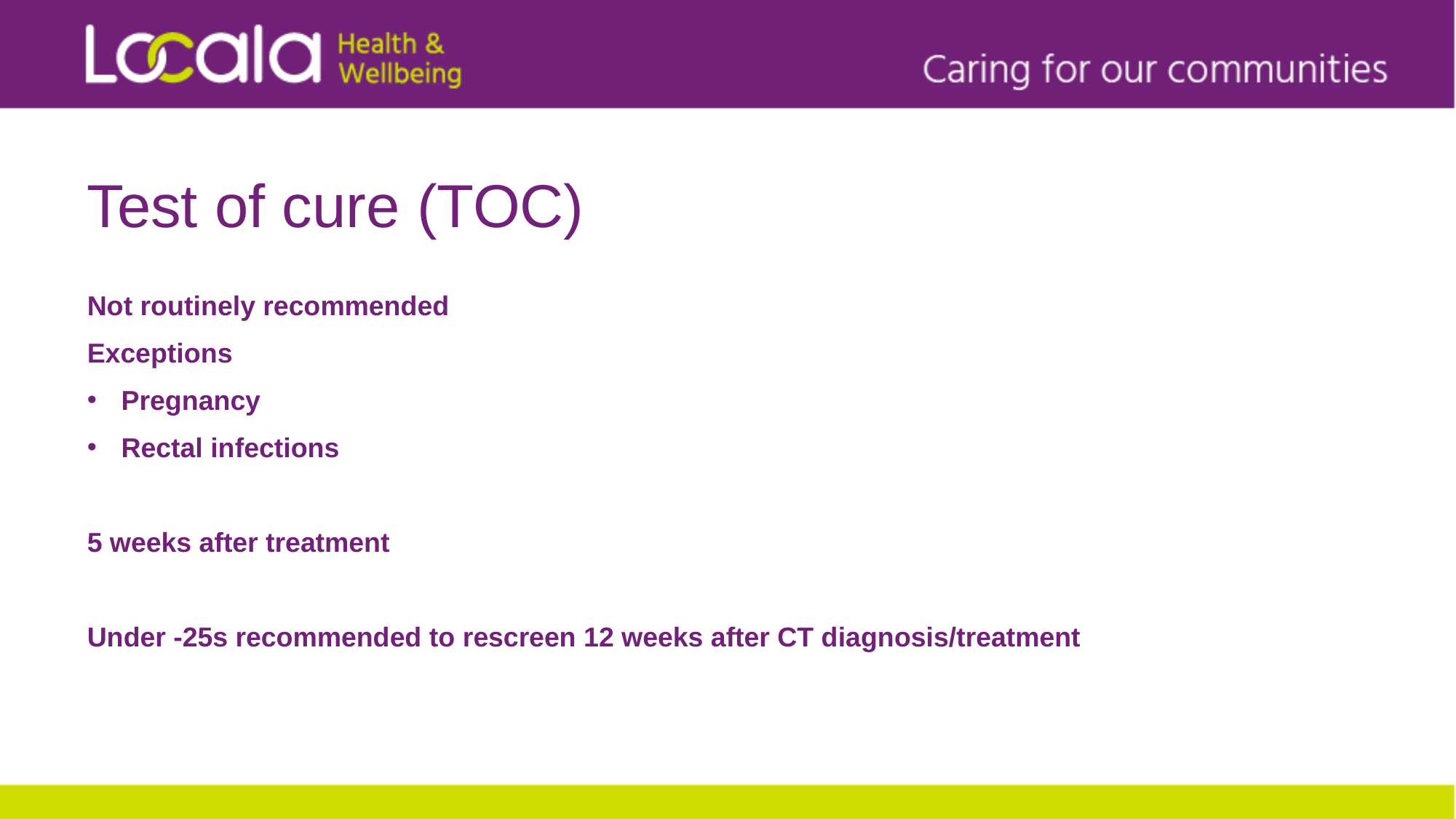

# Test of cure (TOC)
Not routinely recommended
Exceptions
Pregnancy
Rectal infections

5 weeks after treatment

Under -25s recommended to rescreen 12 weeks after CT diagnosis/treatment